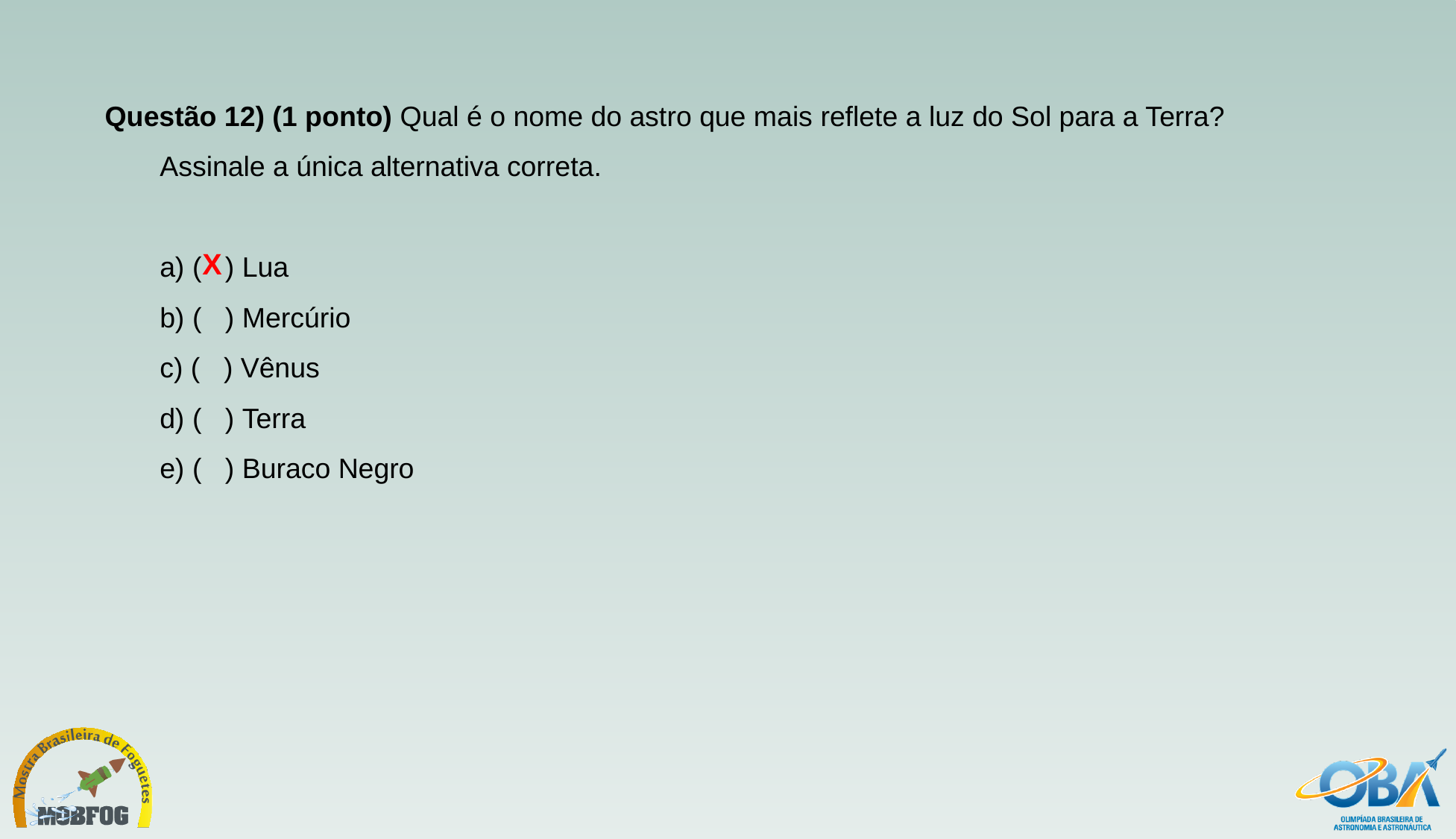

Questão 12) (1 ponto) Qual é o nome do astro que mais reflete a luz do Sol para a Terra?
Assinale a única alternativa correta.

a) (   ) Lua
b) (   ) Mercúrio
c) (   ) Vênus
d) (   ) Terra
e) (   ) Buraco Negro
X